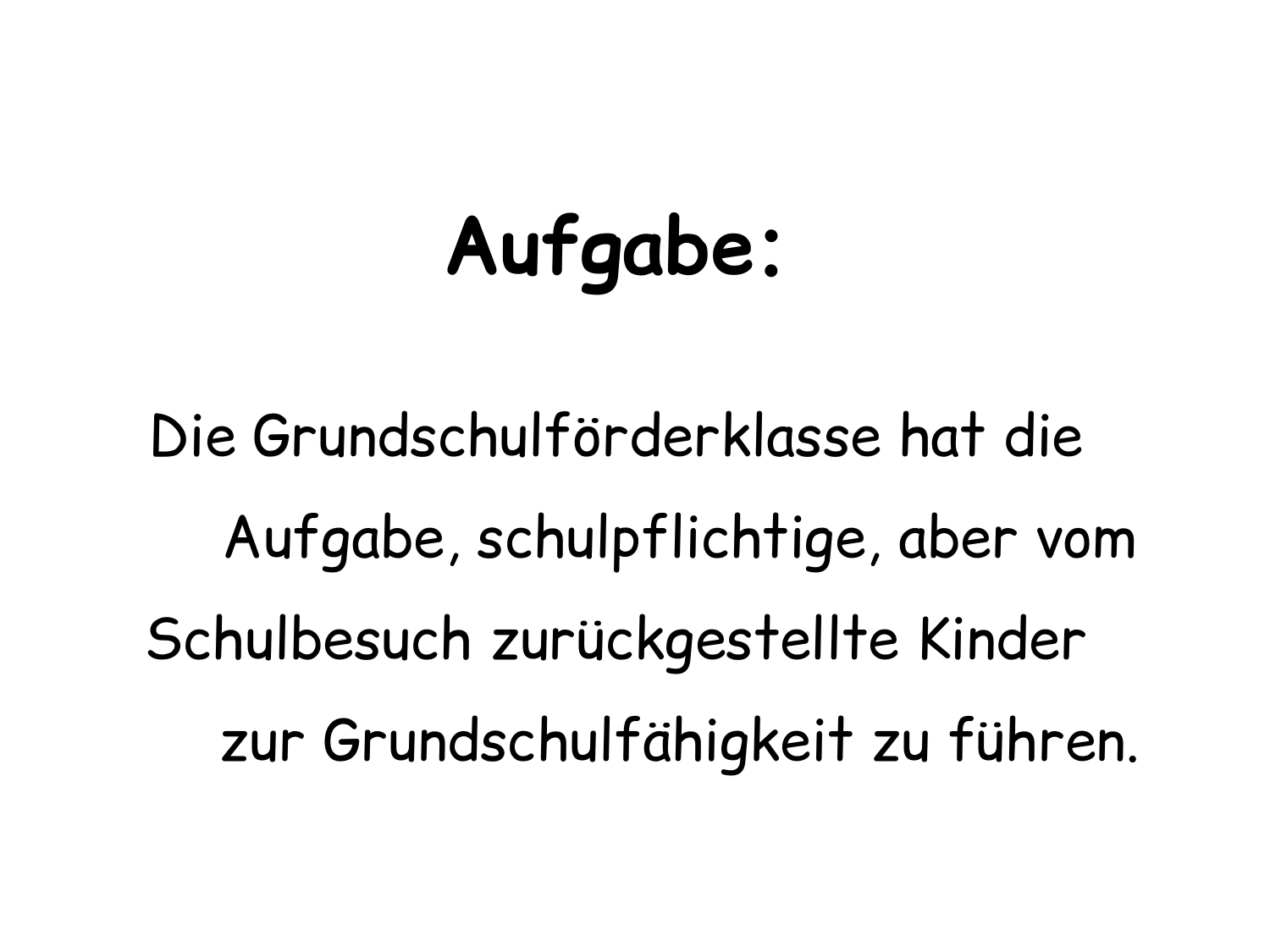

# Aufgabe: Die Grundschulförderklasse hat die Aufgabe, schulpflichtige, aber vom Schulbesuch zurückgestellte Kinder zur Grundschulfähigkeit zu führen.